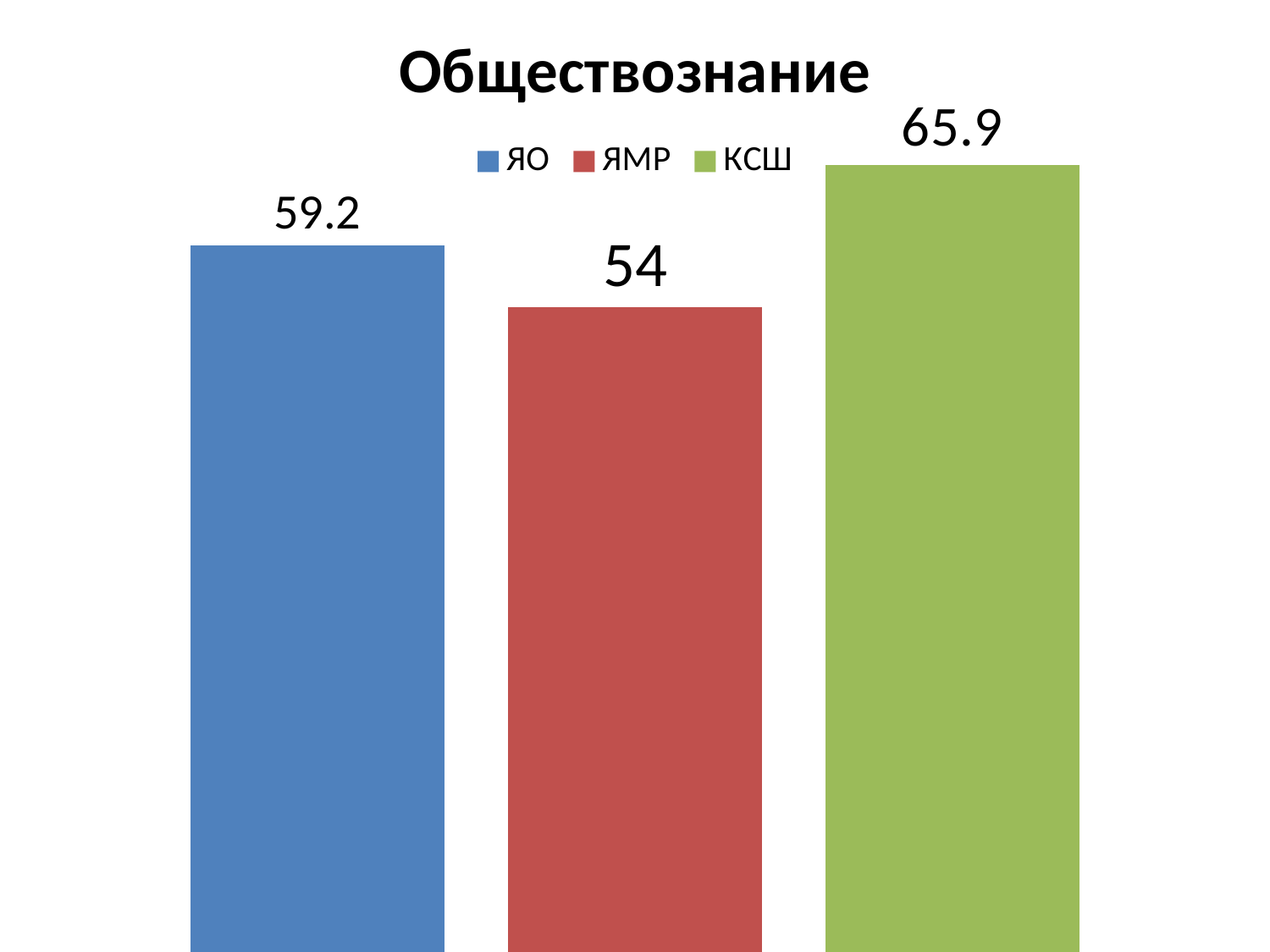

### Chart: Обществознание

| Category | ЯО | ЯМР | КСШ |
|---|---|---|---|